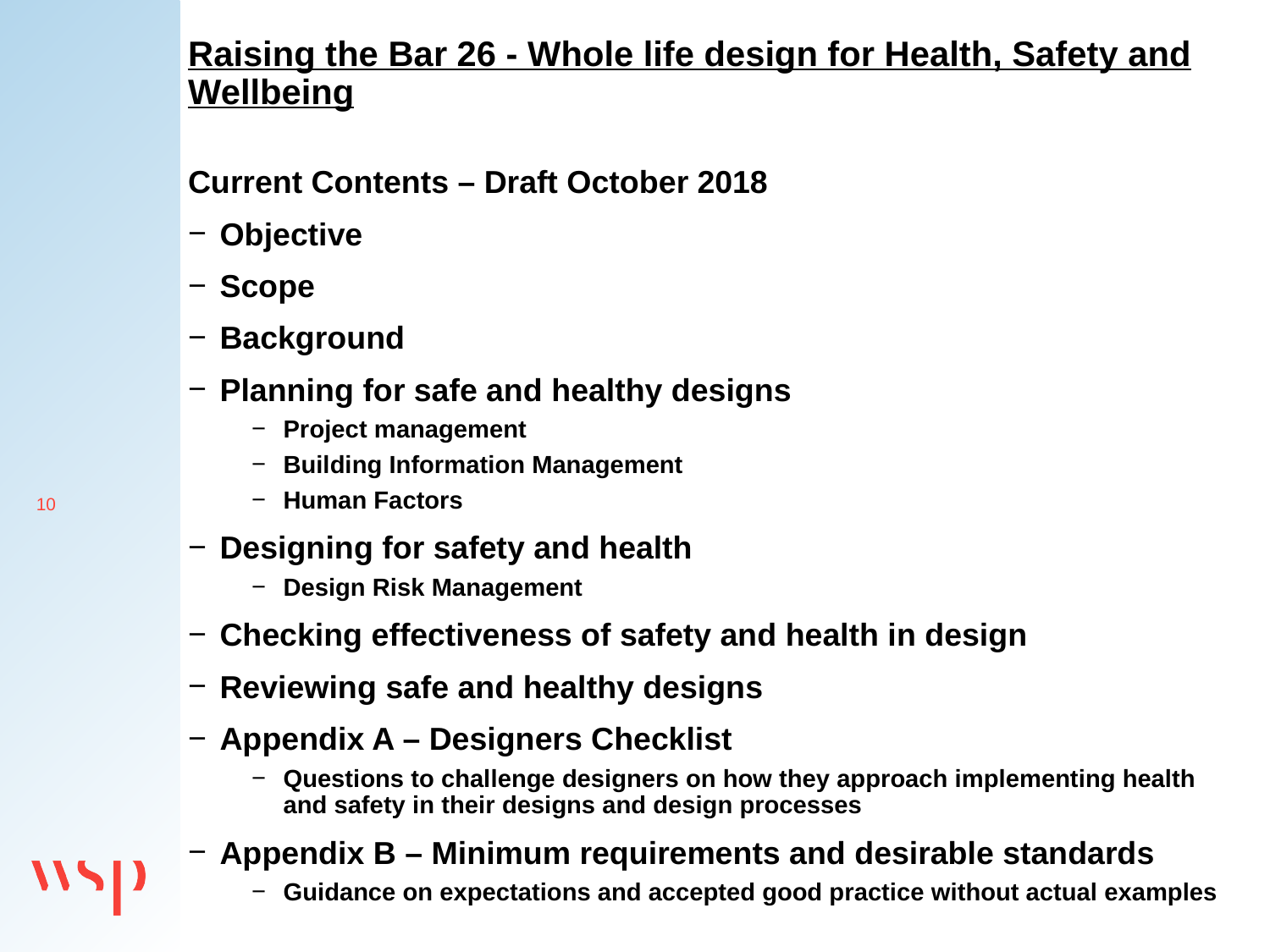

Raising the Bar 26 - Whole life design for Health, Safety and Wellbeing

Current Contents – Draft October 2018
Objective
Scope
Background
Planning for safe and healthy designs
Project management
Building Information Management
Human Factors
Designing for safety and health
Design Risk Management
Checking effectiveness of safety and health in design
Reviewing safe and healthy designs
Appendix A – Designers Checklist
Questions to challenge designers on how they approach implementing health and safety in their designs and design processes
Appendix B – Minimum requirements and desirable standards
Guidance on expectations and accepted good practice without actual examples